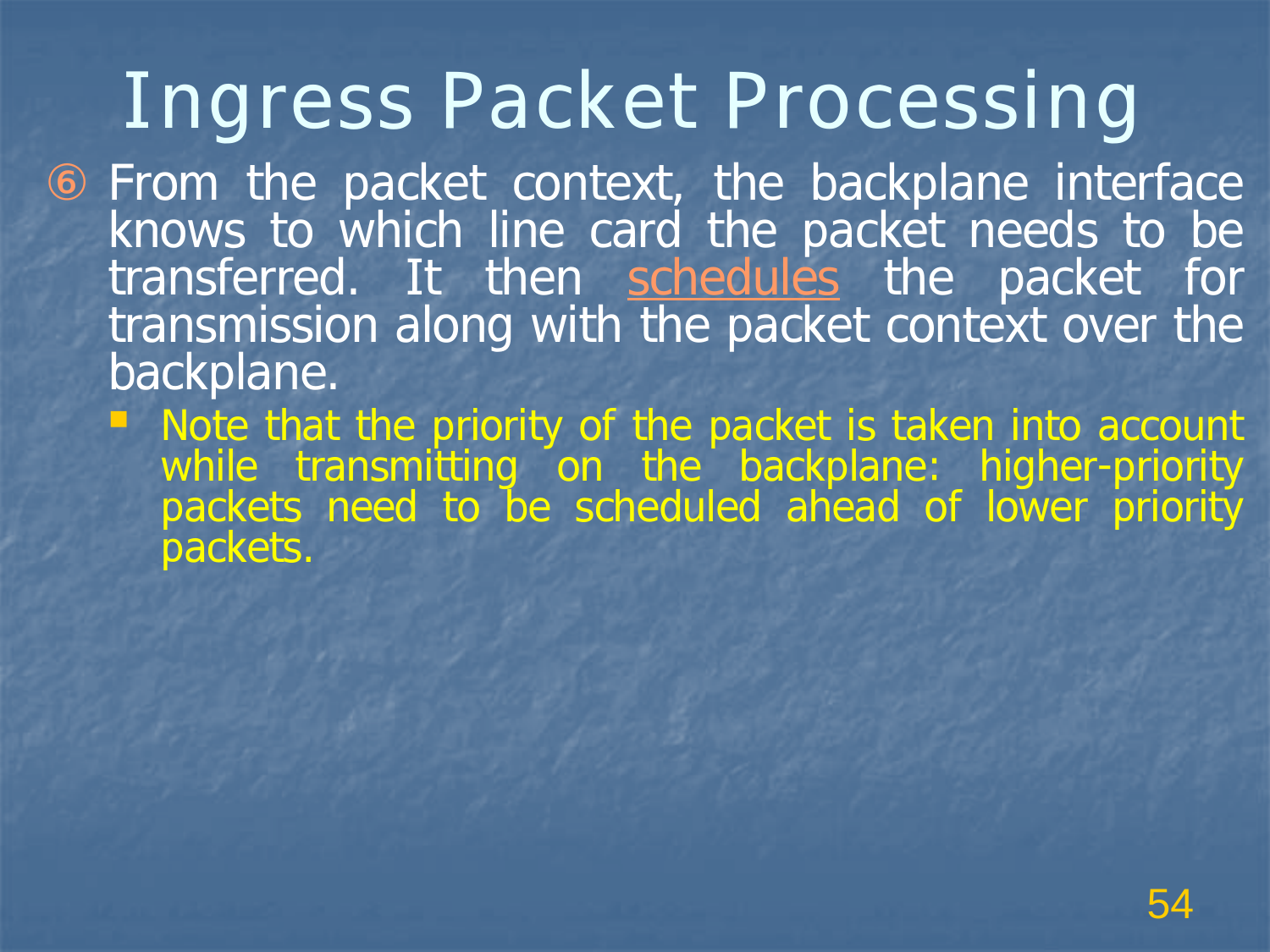

# Ingress Packet Processing
From the packet context, the backplane interface knows to which line card the packet needs to be transferred. It then schedules the packet for transmission along with the packet context over the backplane.
Note that the priority of the packet is taken into account while transmitting on the backplane: higher-priority packets need to be scheduled ahead of lower priority packets.
54